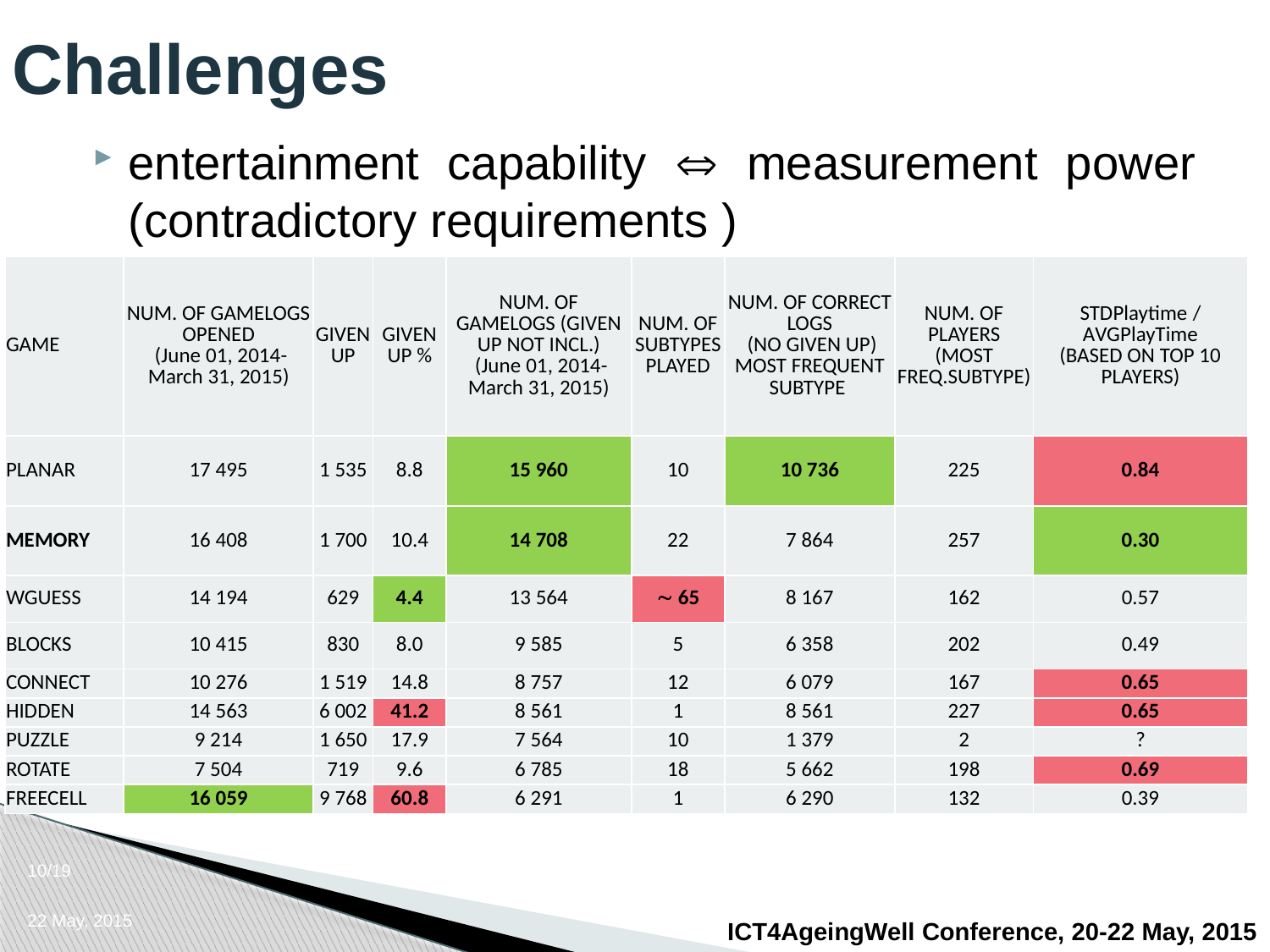

# Challenges
entertainment capability ⇔ measurement power (contradictory requirements )

| GAME | NUM. OF GAMELOGS OPENED (June 01, 2014-March 31, 2015) | GIVEN UP | GIVEN UP % | NUM. OF GAMELOGS (GIVEN UP NOT INCL.) (June 01, 2014-March 31, 2015) | NUM. OF SUBTYPES PLAYED | NUM. OF CORRECT LOGS (NO GIVEN UP) MOST FREQUENT SUBTYPE | NUM. OF PLAYERS (MOST FREQ.SUBTYPE) | STDPlaytime / AVGPlayTime (BASED ON TOP 10 PLAYERS) |
| --- | --- | --- | --- | --- | --- | --- | --- | --- |
| PLANAR | 17 495 | 1 535 | 8.8 | 15 960 | 10 | 10 736 | 225 | 0.84 |
| MEMORY | 16 408 | 1 700 | 10.4 | 14 708 | 22 | 7 864 | 257 | 0.30 |
| WGUESS | 14 194 | 629 | 4.4 | 13 564 | ∼ 65 | 8 167 | 162 | 0.57 |
| BLOCKS | 10 415 | 830 | 8.0 | 9 585 | 5 | 6 358 | 202 | 0.49 |
| CONNECT | 10 276 | 1 519 | 14.8 | 8 757 | 12 | 6 079 | 167 | 0.65 |
| HIDDEN | 14 563 | 6 002 | 41.2 | 8 561 | 1 | 8 561 | 227 | 0.65 |
| PUZZLE | 9 214 | 1 650 | 17.9 | 7 564 | 10 | 1 379 | 2 | ? |
| ROTATE | 7 504 | 719 | 9.6 | 6 785 | 18 | 5 662 | 198 | 0.69 |
| FREECELL | 16 059 | 9 768 | 60.8 | 6 291 | 1 | 6 290 | 132 | 0.39 |
10
22 May, 2015

ICT4AgeingWell Conference, 20-22 May, 2015